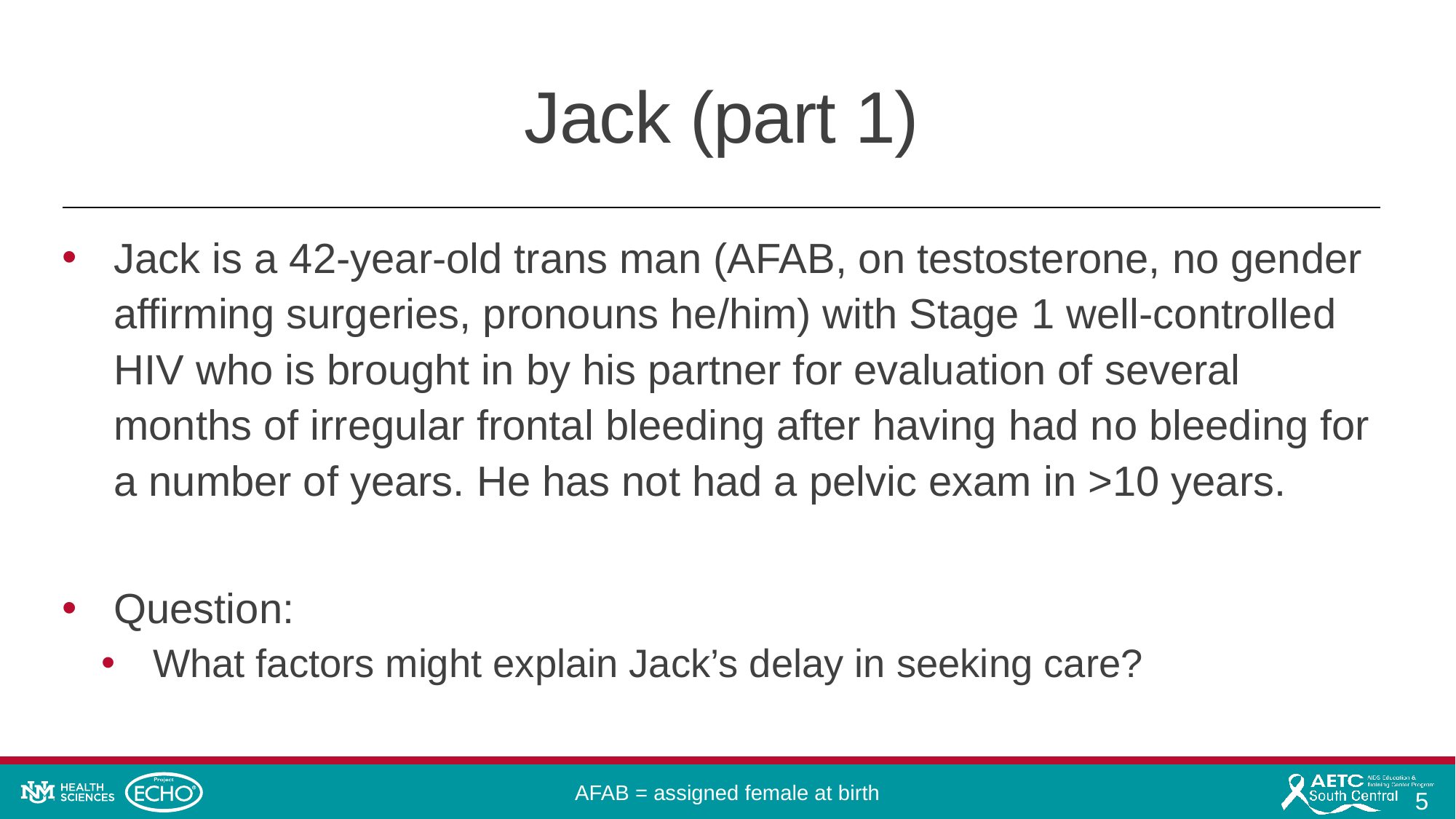

# Jack (part 1)
Jack is a 42-year-old trans man (AFAB, on testosterone, no gender affirming surgeries, pronouns he/him) with Stage 1 well-controlled HIV who is brought in by his partner for evaluation of several months of irregular frontal bleeding after having had no bleeding for a number of years. He has not had a pelvic exam in >10 years.

Question:
What factors might explain Jack’s delay in seeking care?

AFAB = assigned female at birth